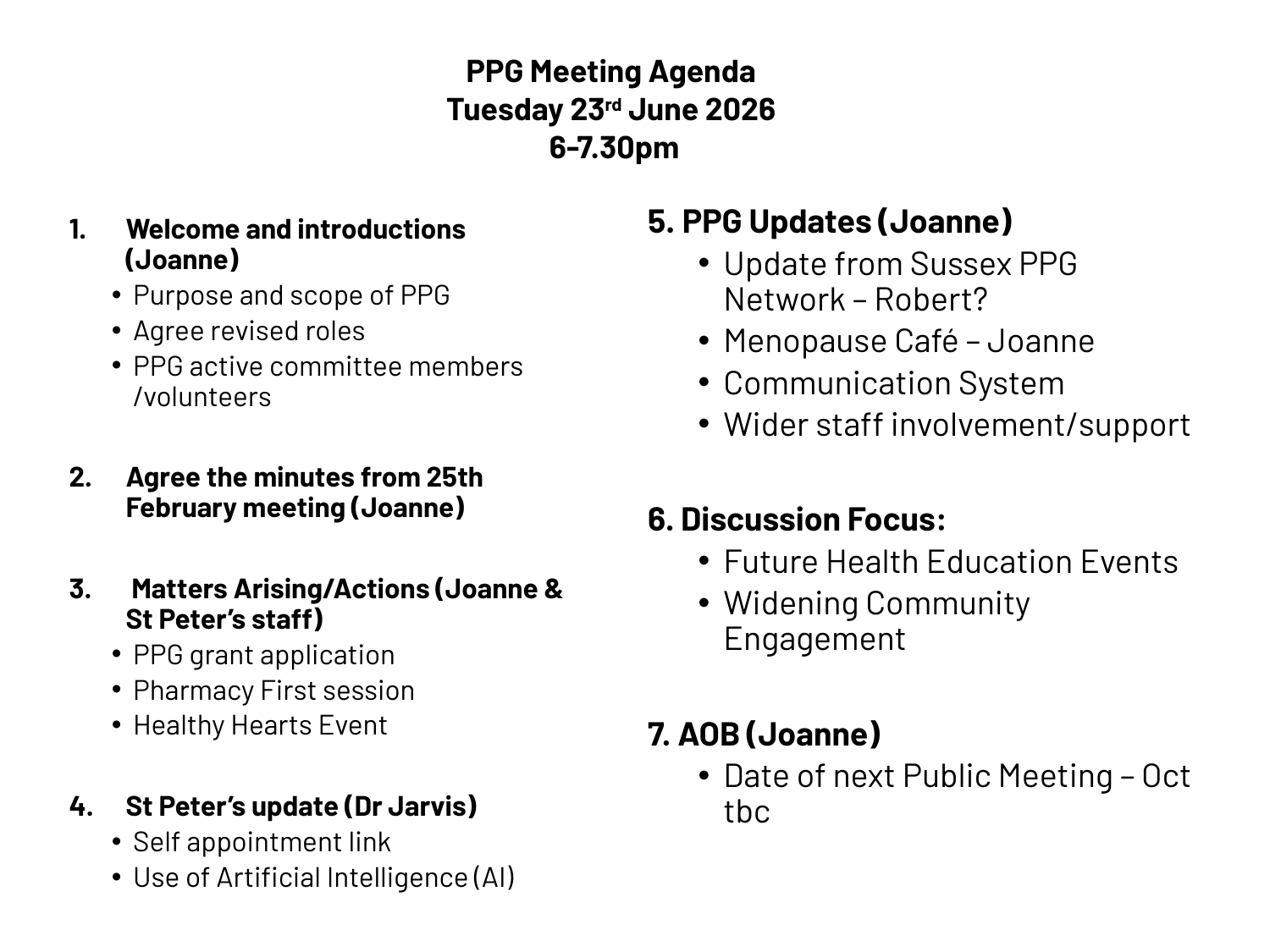

PPG Meeting Agenda
Tuesday 23rd June 2026
6-7.30pm

Welcome and introductions (Joanne)
Purpose and scope of PPG
Agree revised roles
PPG active committee members /volunteers

Agree the minutes from 25th February meeting (Joanne)

 Matters Arising/Actions (Joanne & St Peter’s staff)
PPG grant application
Pharmacy First session
Healthy Hearts Event

St Peter’s update (Dr Jarvis)
Self appointment link
Use of Artificial Intelligence (AI)

5. PPG Updates (Joanne)
Update from Sussex PPG Network – Robert?
Menopause Café – Joanne
Communication System
Wider staff involvement/support

6. Discussion Focus:
Future Health Education Events
Widening Community Engagement

7. AOB (Joanne)
Date of next Public Meeting – Oct tbc